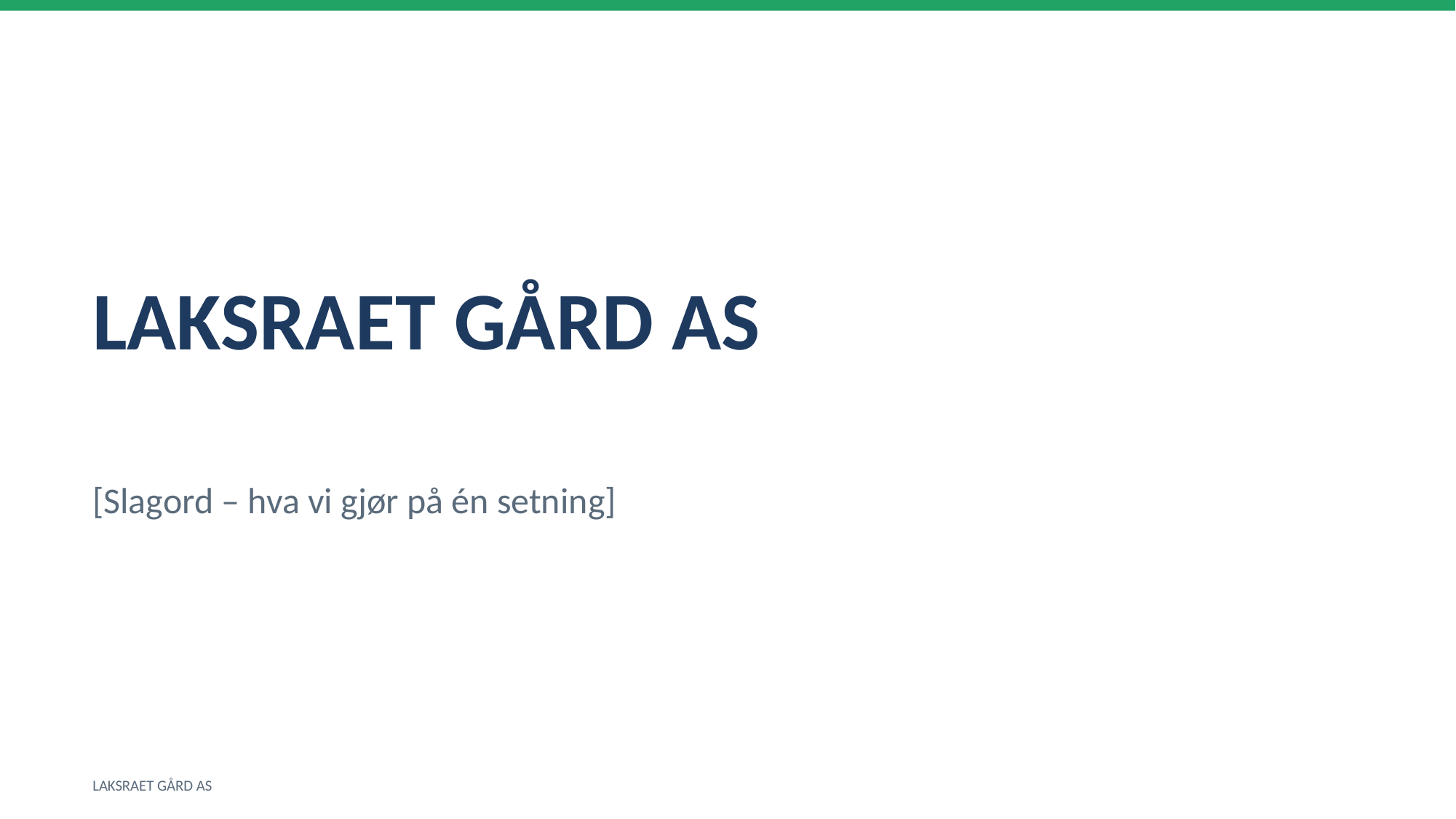

LAKSRAET GÅRD AS
[Slagord – hva vi gjør på én setning]
LAKSRAET GÅRD AS